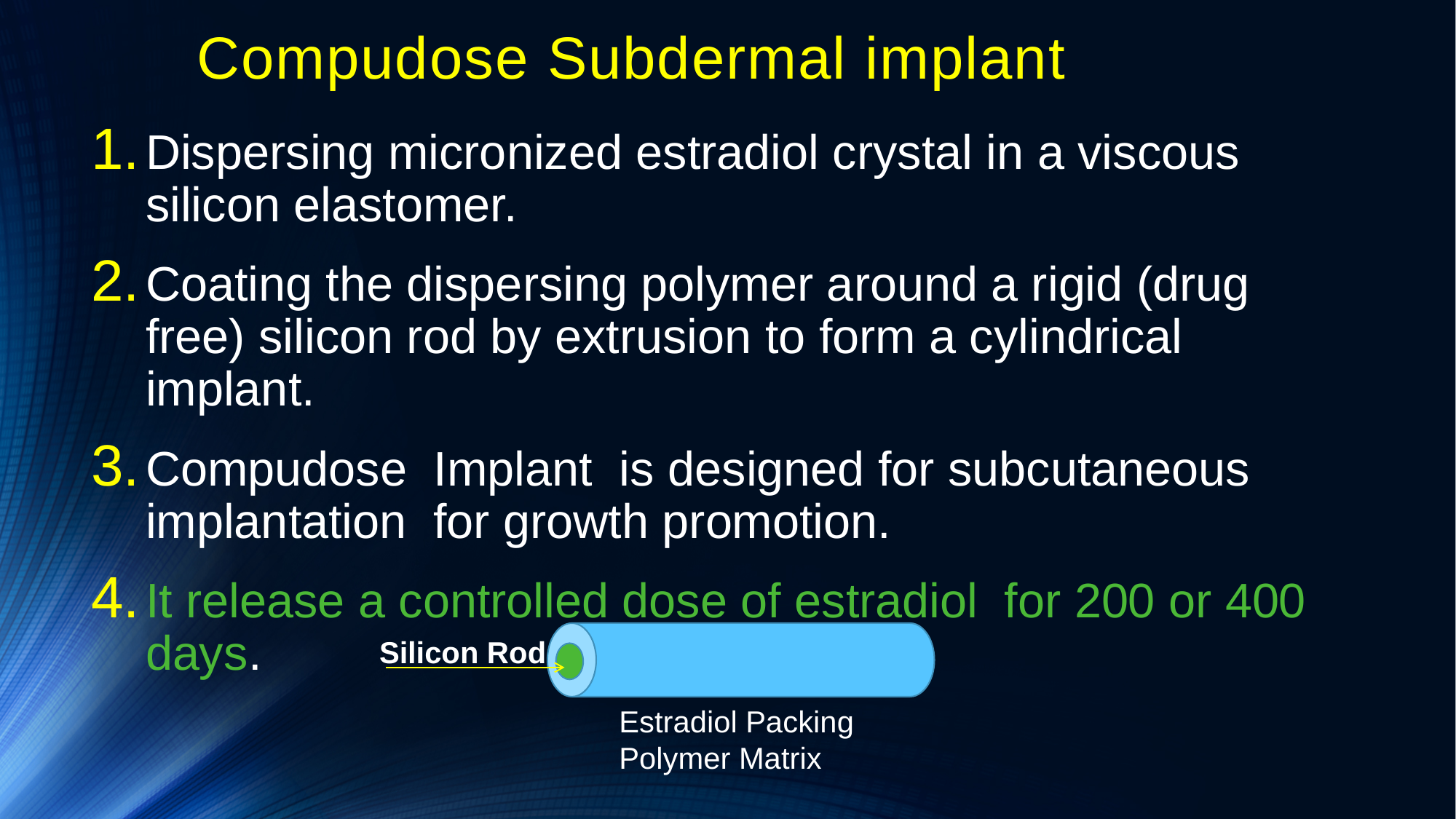

# Compudose Subdermal implant
Dispersing micronized estradiol crystal in a viscous silicon elastomer.
Coating the dispersing polymer around a rigid (drug free) silicon rod by extrusion to form a cylindrical implant.
Compudose  Implant  is designed for subcutaneous implantation  for growth promotion.
It release a controlled dose of estradiol  for 200 or 400 days.

Silicon Rod

Estradiol Packing
Polymer Matrix